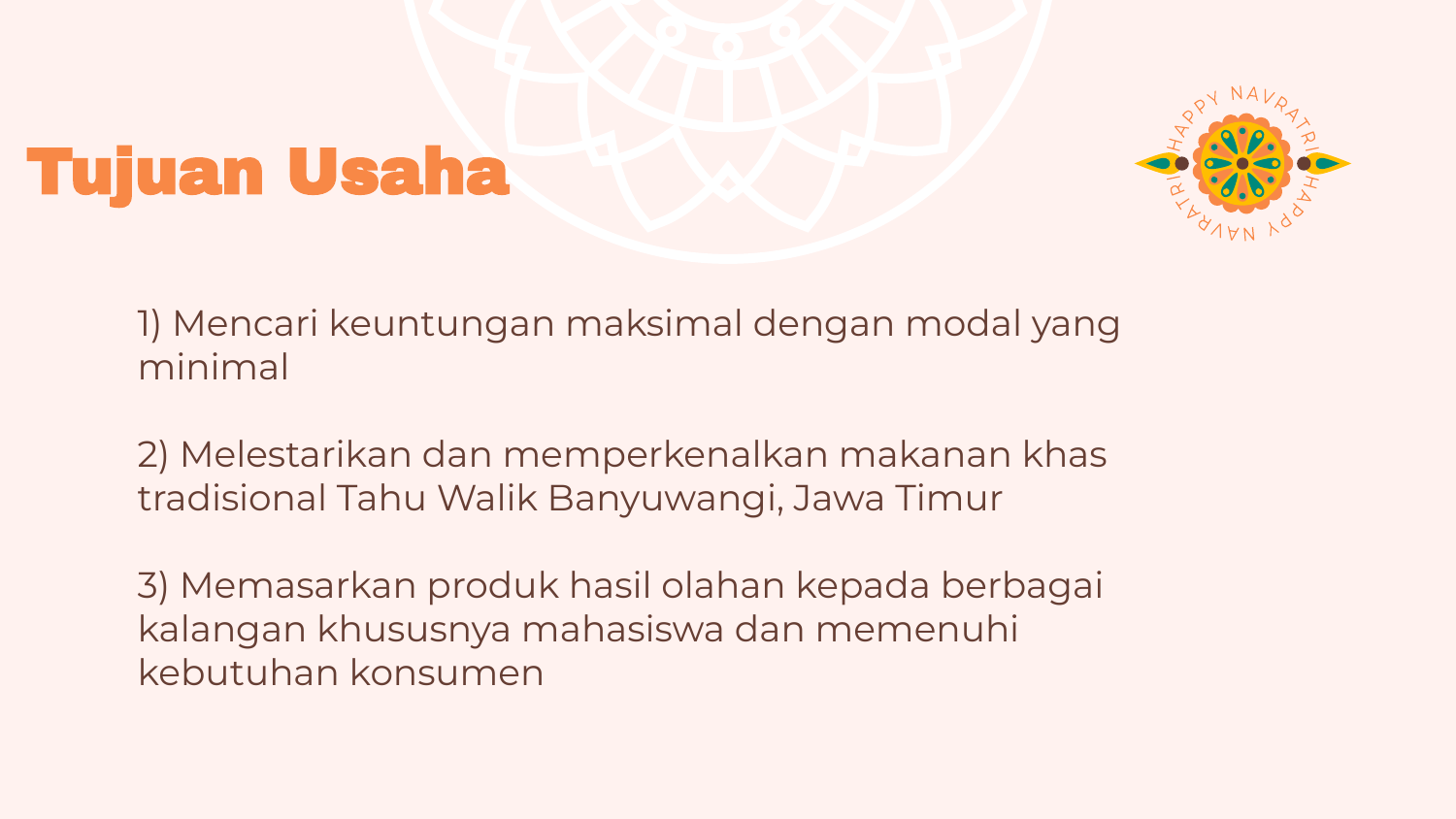

# Tujuan Usaha
1) Mencari keuntungan maksimal dengan modal yang minimal

2) Melestarikan dan memperkenalkan makanan khas tradisional Tahu Walik Banyuwangi, Jawa Timur

3) Memasarkan produk hasil olahan kepada berbagai kalangan khususnya mahasiswa dan memenuhi kebutuhan konsumen